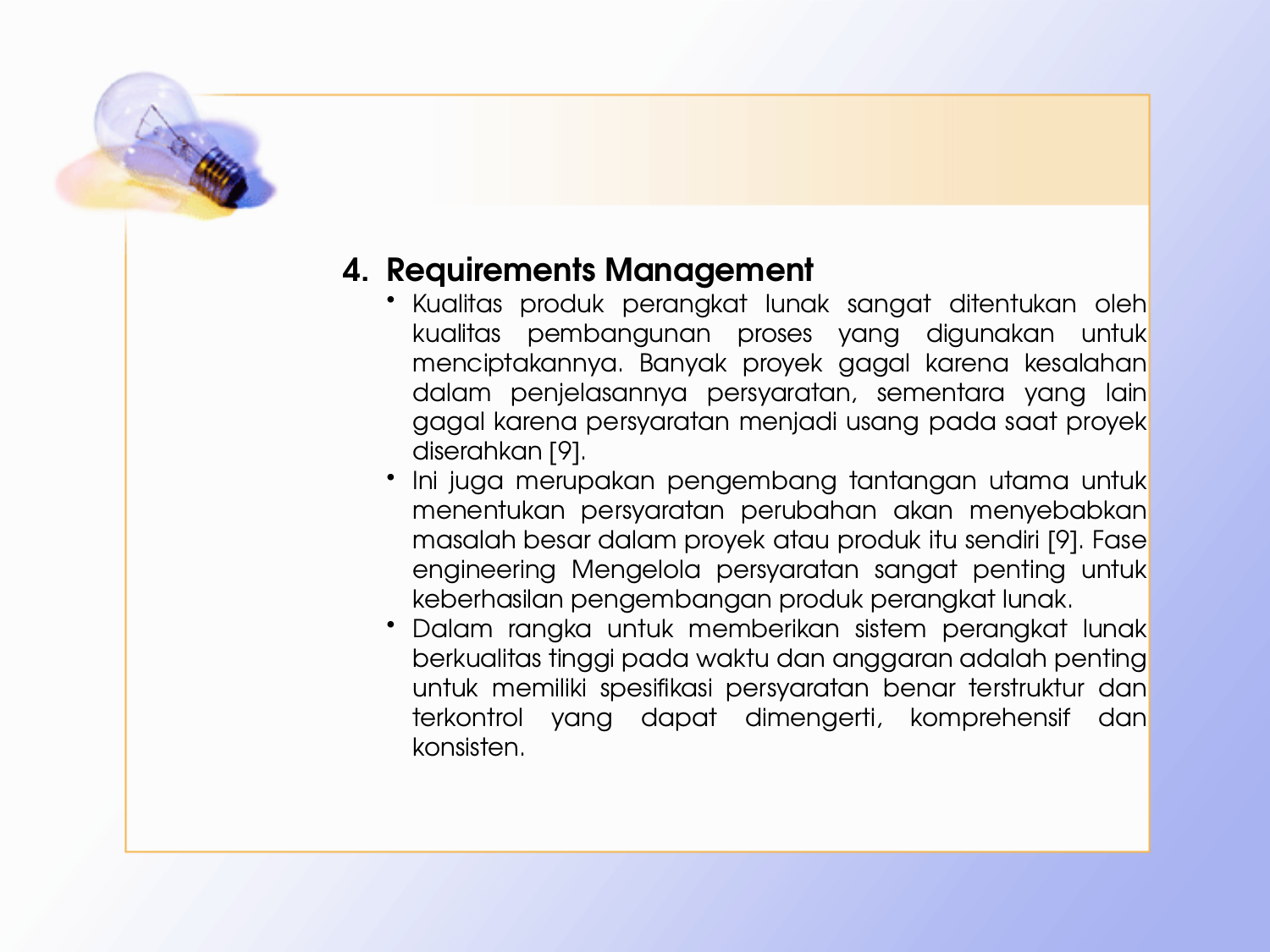

#
Requirements Management
Kualitas produk perangkat lunak sangat ditentukan oleh kualitas pembangunan proses yang digunakan untuk menciptakannya. Banyak proyek gagal karena kesalahan dalam penjelasannya persyaratan, sementara yang lain gagal karena persyaratan menjadi usang pada saat proyek diserahkan [9].
Ini juga merupakan pengembang tantangan utama untuk menentukan persyaratan perubahan akan menyebabkan masalah besar dalam proyek atau produk itu sendiri [9]. Fase engineering Mengelola persyaratan sangat penting untuk keberhasilan pengembangan produk perangkat lunak.
Dalam rangka untuk memberikan sistem perangkat lunak berkualitas tinggi pada waktu dan anggaran adalah penting untuk memiliki spesifikasi persyaratan benar terstruktur dan terkontrol yang dapat dimengerti, komprehensif dan konsisten.